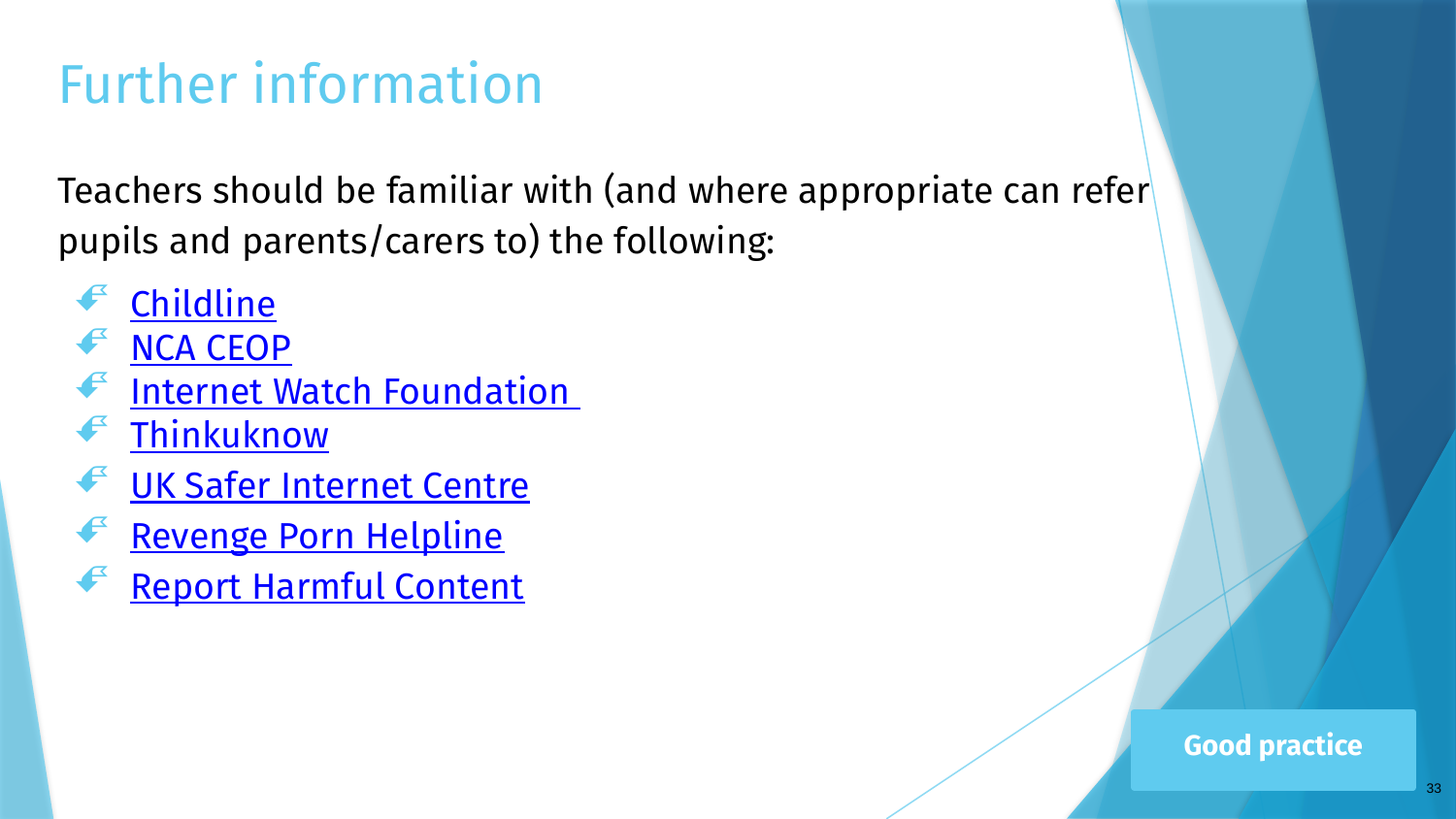

# Further information
Teachers should be familiar with (and where appropriate can refer pupils and parents/carers to) the following:
Childline
NCA CEOP
Internet Watch Foundation
Thinkuknow
UK Safer Internet Centre
Revenge Porn Helpline
Report Harmful Content

Good practice
33